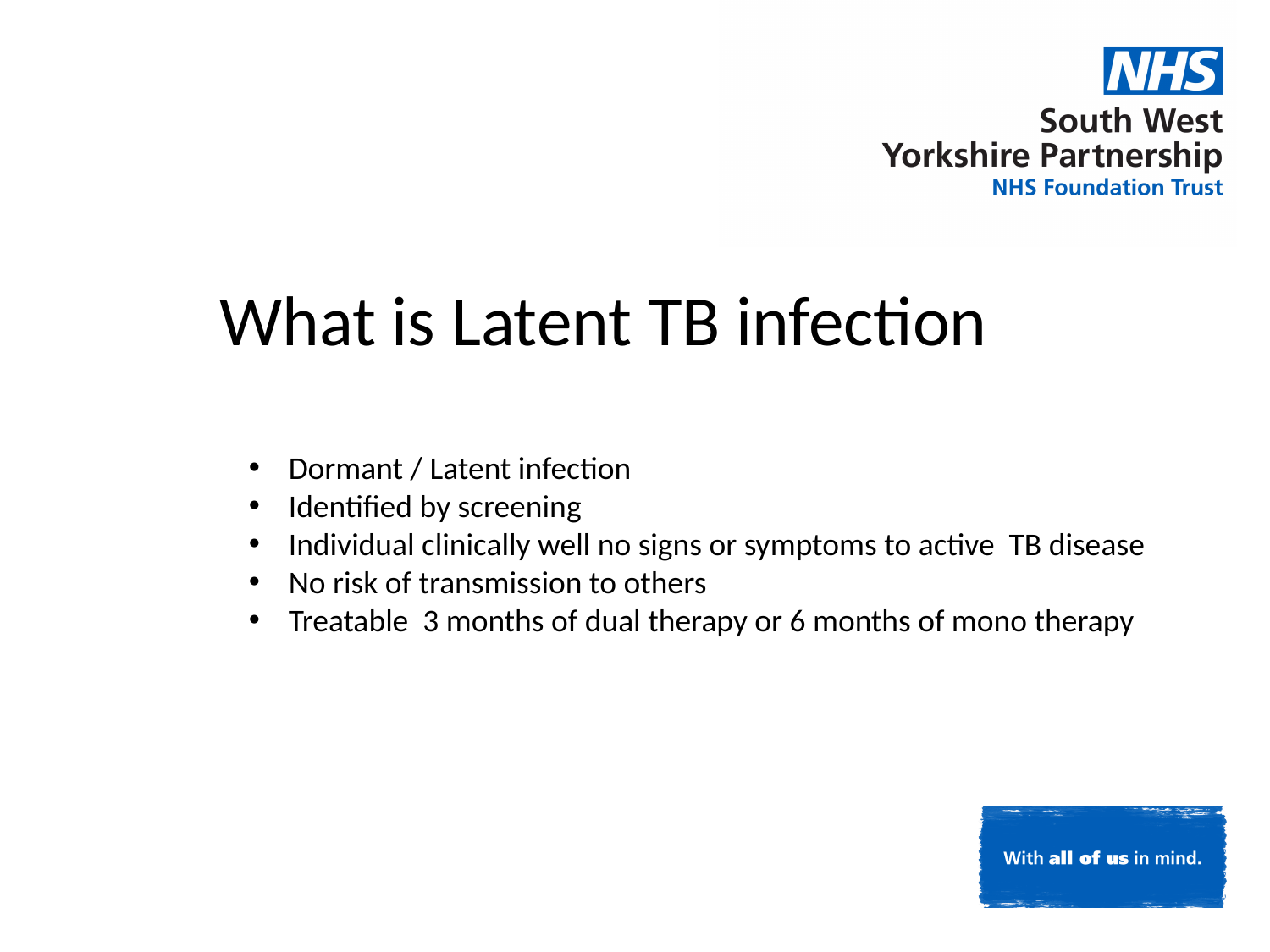

What is Latent TB infection
Dormant / Latent infection
Identified by screening
Individual clinically well no signs or symptoms to active  TB disease
No risk of transmission to others
Treatable  3 months of dual therapy or 6 months of mono therapy